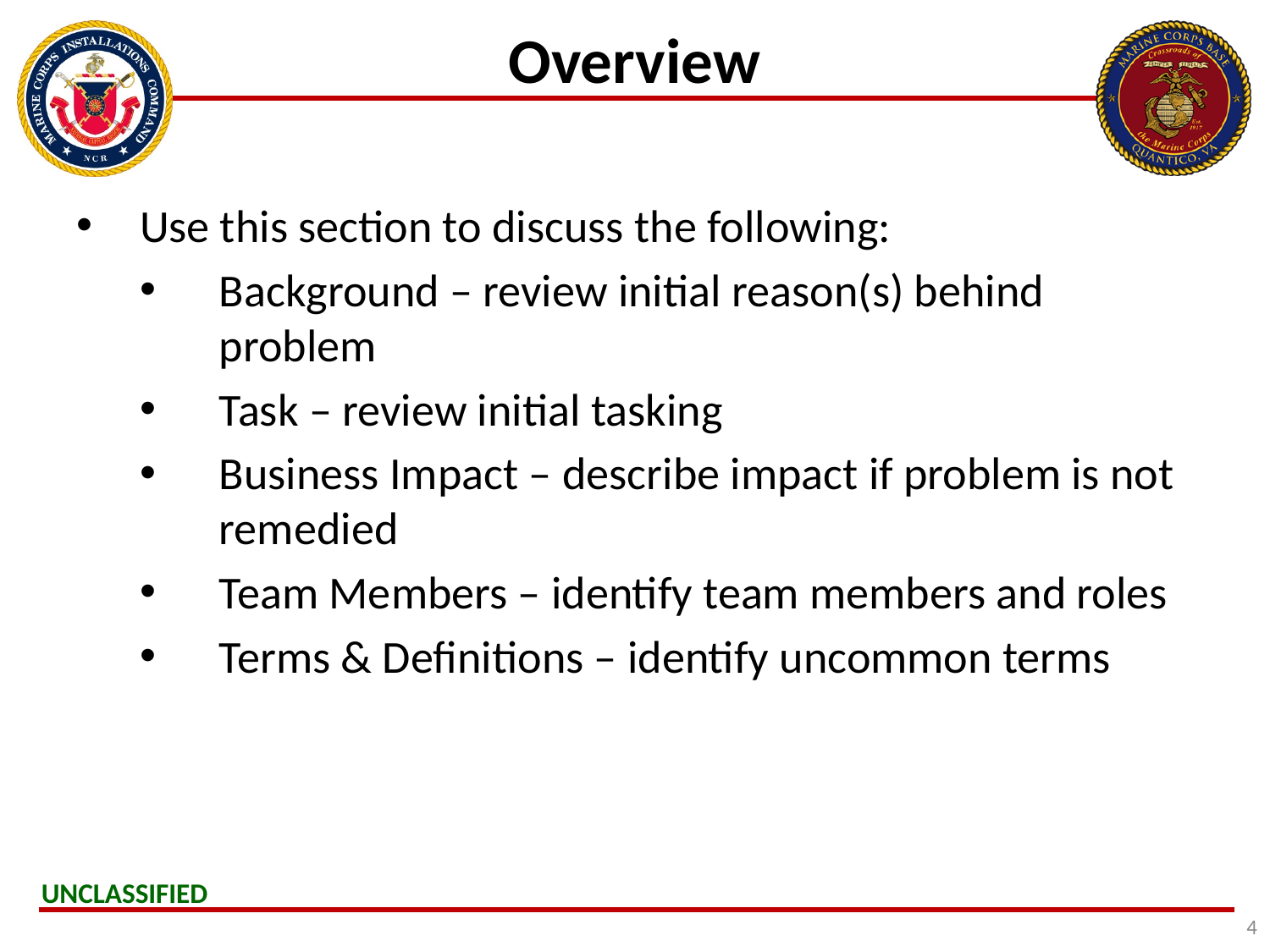

# Overview
Use this section to discuss the following:
Background – review initial reason(s) behind problem
Task – review initial tasking
Business Impact – describe impact if problem is not remedied
Team Members – identify team members and roles
Terms & Definitions – identify uncommon terms

4